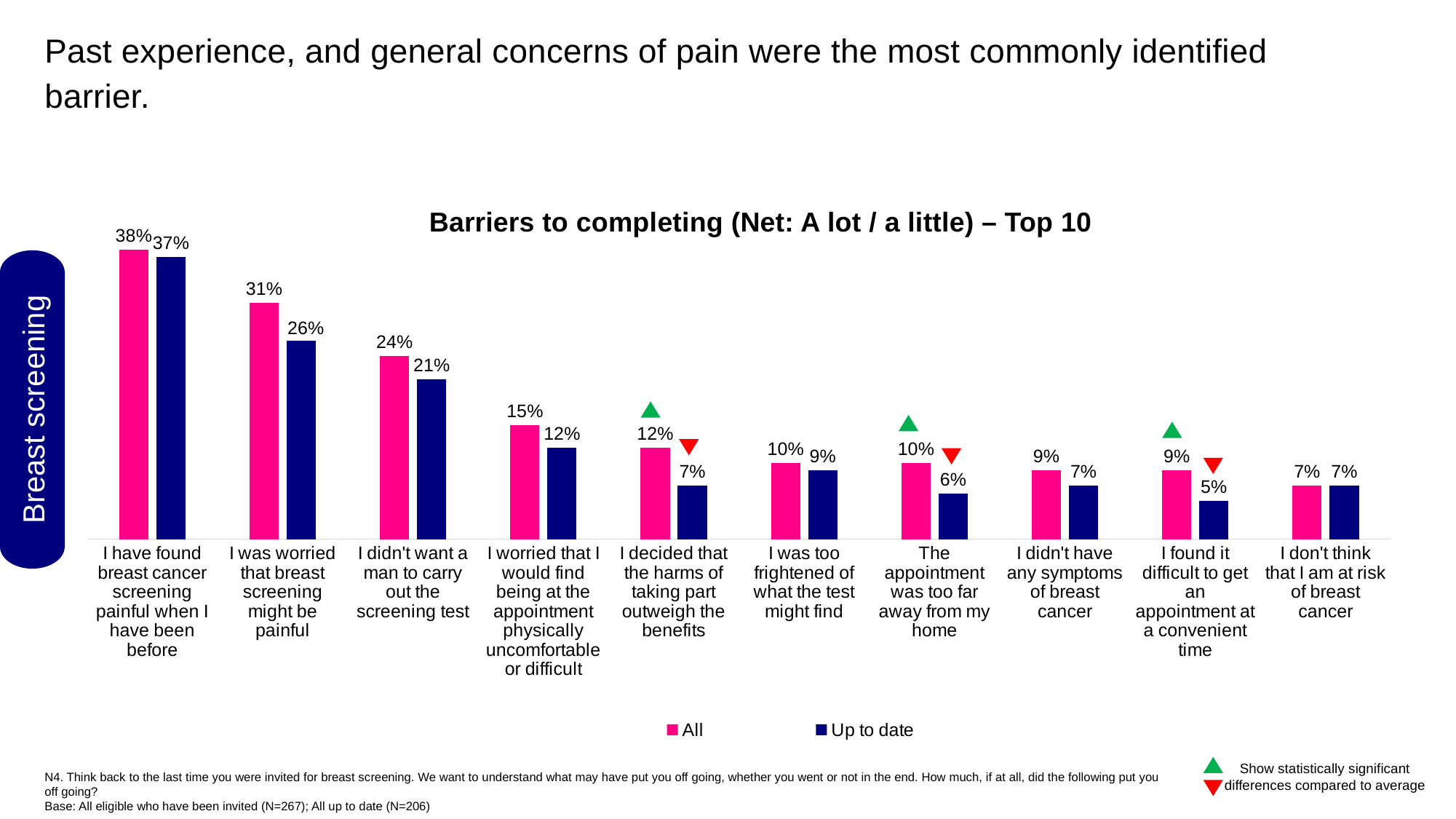

Past experience, and general concerns of pain were the most commonly identified barrier.
Barriers to completing (Net: A lot / a little) – Top 10

### Chart

| Category | All  | Up to date |
|---|---|---|
| I have found breast cancer screening painful when I have been before | 0.38 | 0.37 |
| I was worried that breast screening might be painful | 0.31 | 0.26 |
| I didn't want a man to carry out the screening test | 0.24 | 0.21 |
| I worried that I would find being at the appointment physically uncomfortable or difficult | 0.15 | 0.12 |
| I decided that the harms of taking part outweigh the benefits | 0.12 | 0.07 |
| I was too frightened of what the test might find | 0.1 | 0.09 |
| The appointment was too far away from my home | 0.1 | 0.06 |
| I didn't have any symptoms of breast cancer | 0.09 | 0.07 |
| I found it difficult to get an appointment at a convenient time | 0.09 | 0.05 |
| I don't think that I am at risk of breast cancer | 0.07 | 0.07 |
Breast screening

Show statistically significant differences compared to average

N4. Think back to the last time you were invited for breast screening. We want to understand what may have put you off going, whether you went or not in the end. How much, if at all, did the following put you off going?
Base: All eligible who have been invited (N=267); All up to date (N=206)